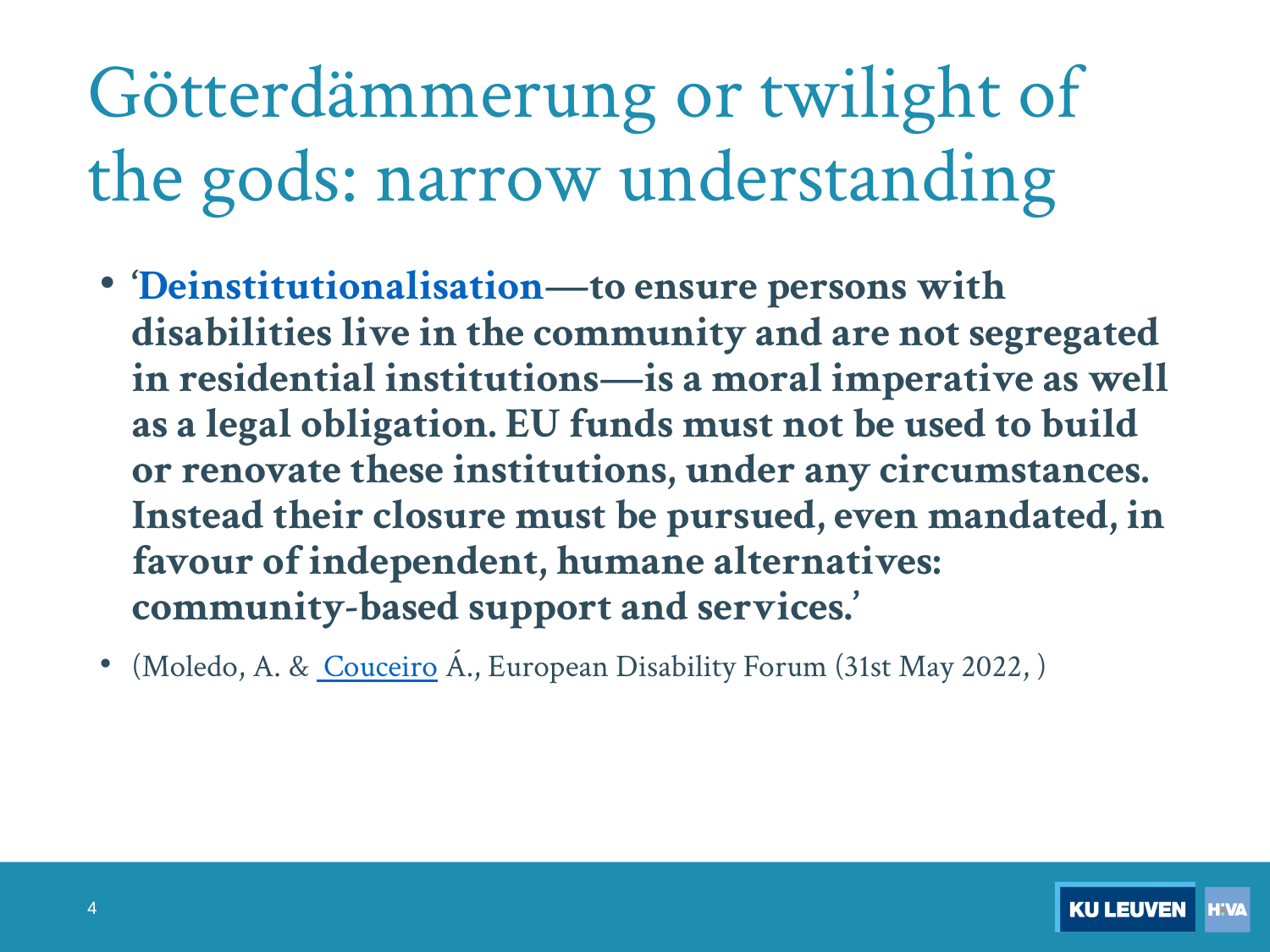

# Götterdämmerung or twilight of the gods: narrow understanding
‘Deinstitutionalisation—to ensure persons with disabilities live in the community and are not segregated in residential institutions—is a moral imperative as well as a legal obligation. EU funds must not be used to build or renovate these institutions, under any circumstances. Instead their closure must be pursued, even mandated, in favour of independent, humane alternatives: community-based support and services.’
(Moledo, A. &  Couceiro Á., European Disability Forum (31st May 2022, )
4